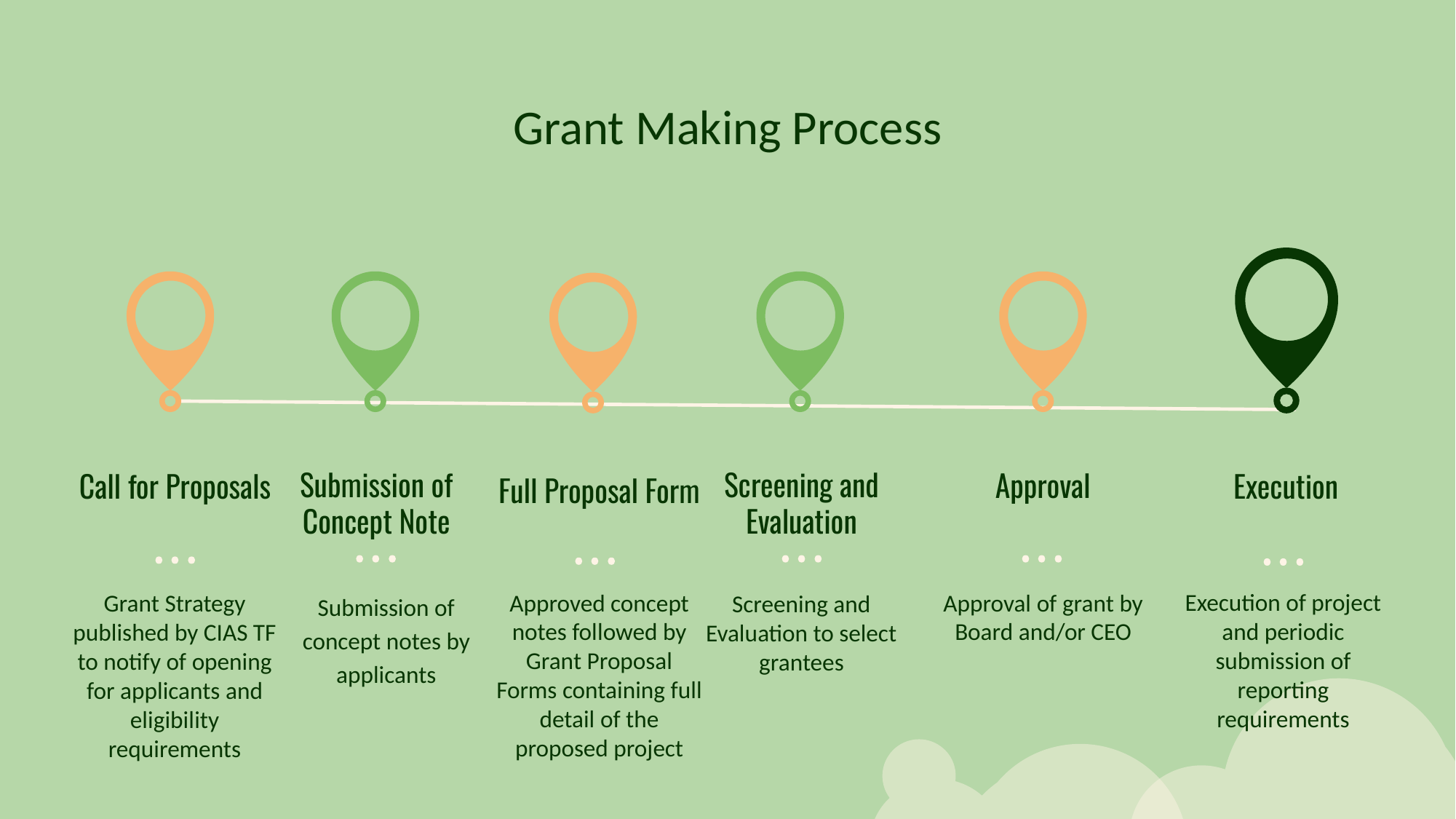

# Grant Making Process

Approval
Call for Proposals
Execution
Full Proposal Form
Submission of Concept Note
Screening and Evaluation

Execution of project and periodic submission of reporting requirements
Approved concept notes followed by Grant Proposal Forms containing full detail of the proposed project
Approval of grant by Board and/or CEO
Grant Strategy published by CIAS TF to notify of opening for applicants and eligibility requirements
Submission of concept notes by applicants

Screening and Evaluation to select grantees